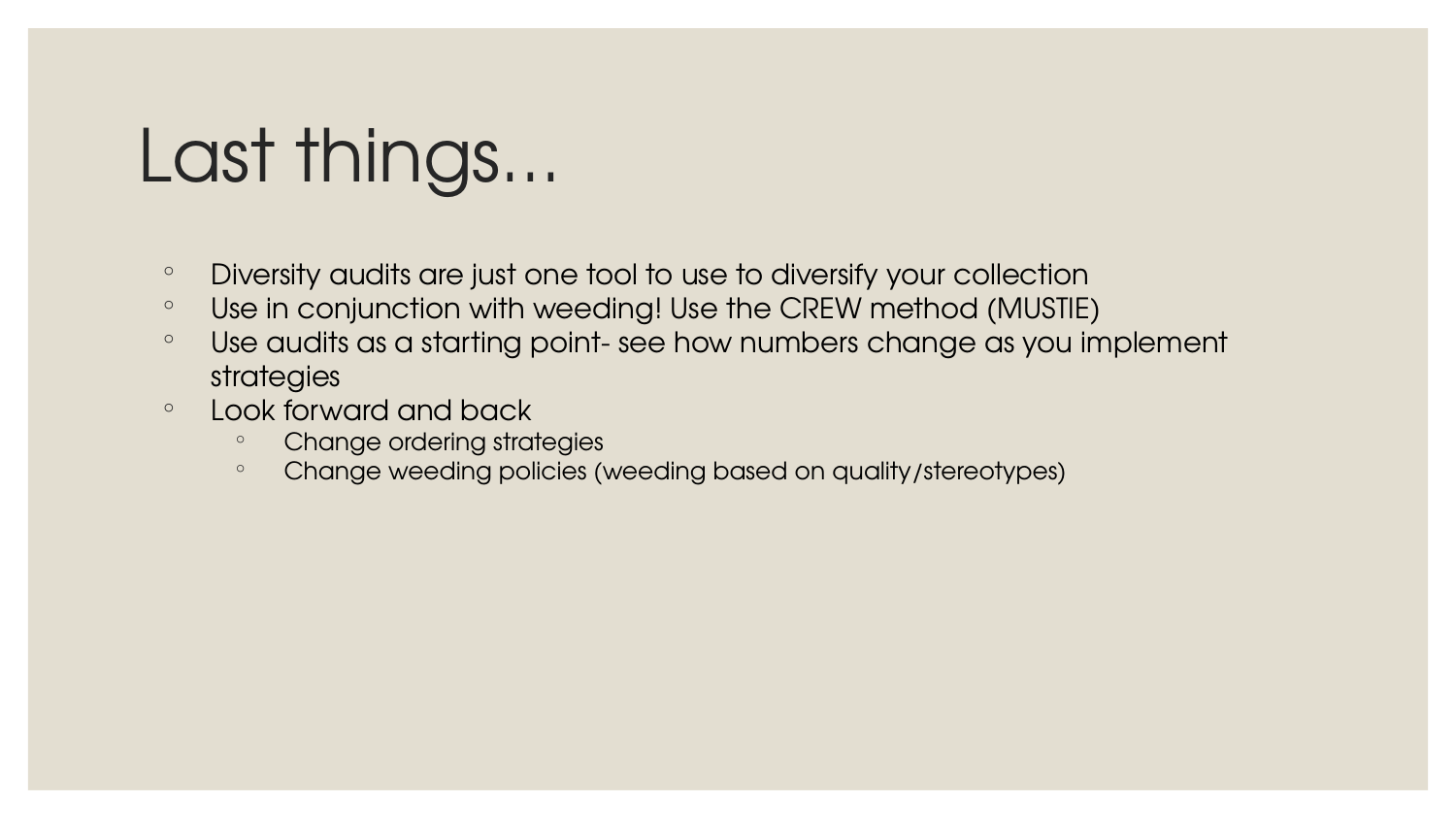

# Last things...
Diversity audits are just one tool to use to diversify your collection
Use in conjunction with weeding! Use the CREW method (MUSTIE)
Use audits as a starting point- see how numbers change as you implement strategies
Look forward and back
Change ordering strategies
Change weeding policies (weeding based on quality/stereotypes)